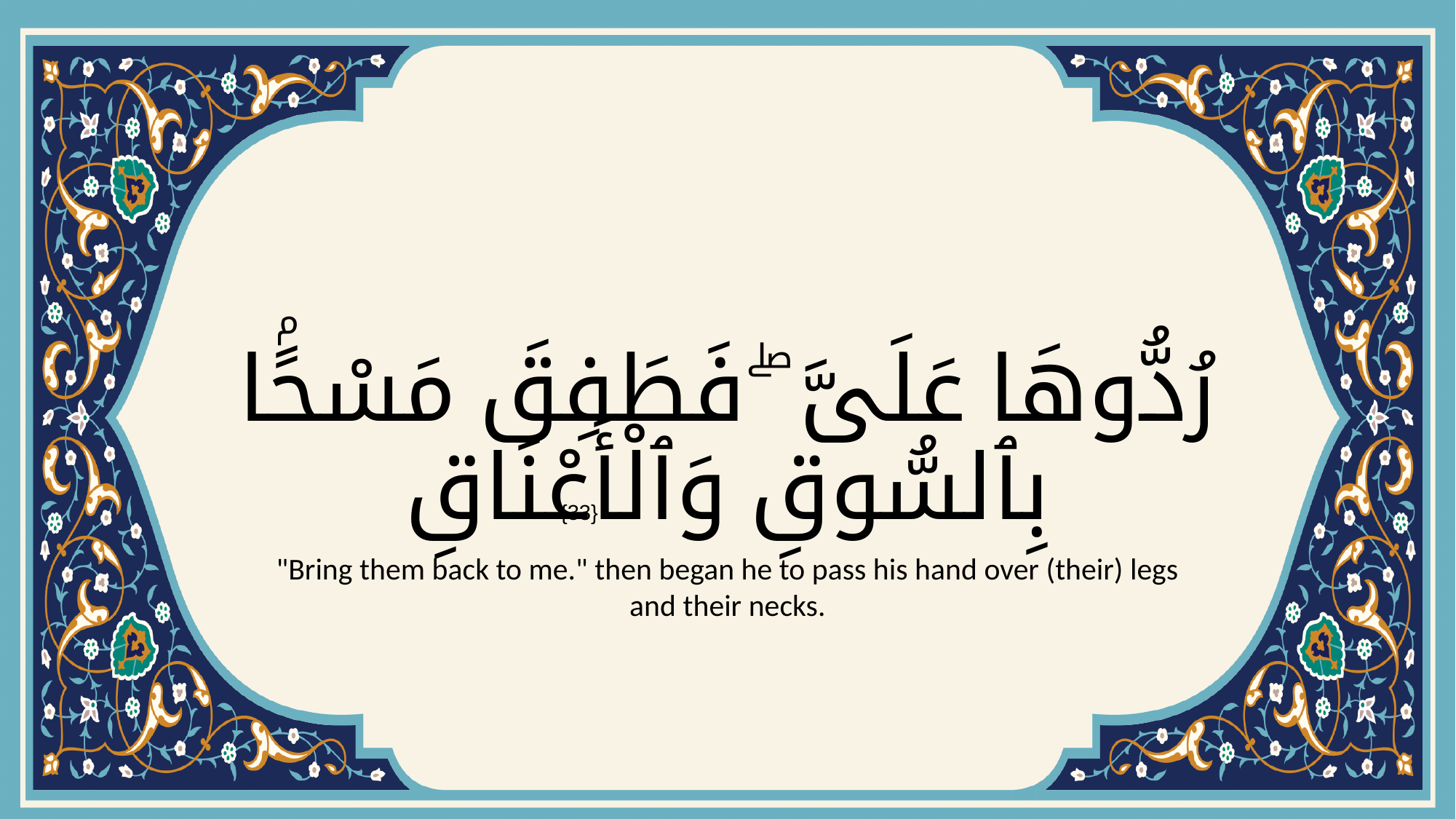

# رُدُّوهَا عَلَىَّ ۖ فَطَفِقَ مَسْحًۢا بِٱلسُّوقِ وَٱلْأَعْنَاقِ
{33}
"Bring them back to me." then began he to pass his hand over (their) legs and their necks.